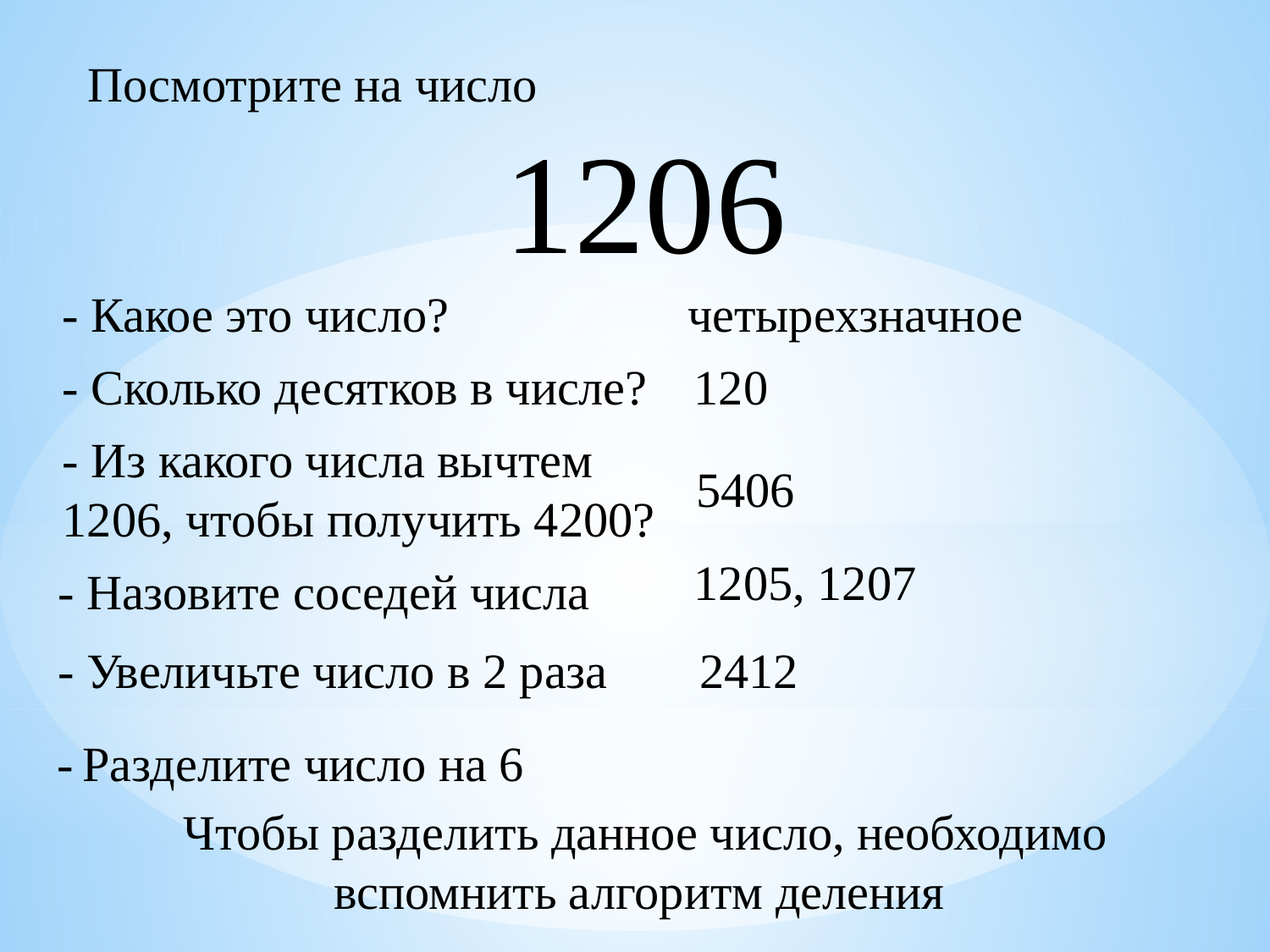

Посмотрите на число
1206
- Какое это число?
четырехзначное
- Сколько десятков в числе?
120
- Из какого числа вычтем 1206, чтобы получить 4200?
5406
1205, 1207
- Назовите соседей числа
- Увеличьте число в 2 раза
2412
- Разделите число на 6
Чтобы разделить данное число, необходимо вспомнить алгоритм деления